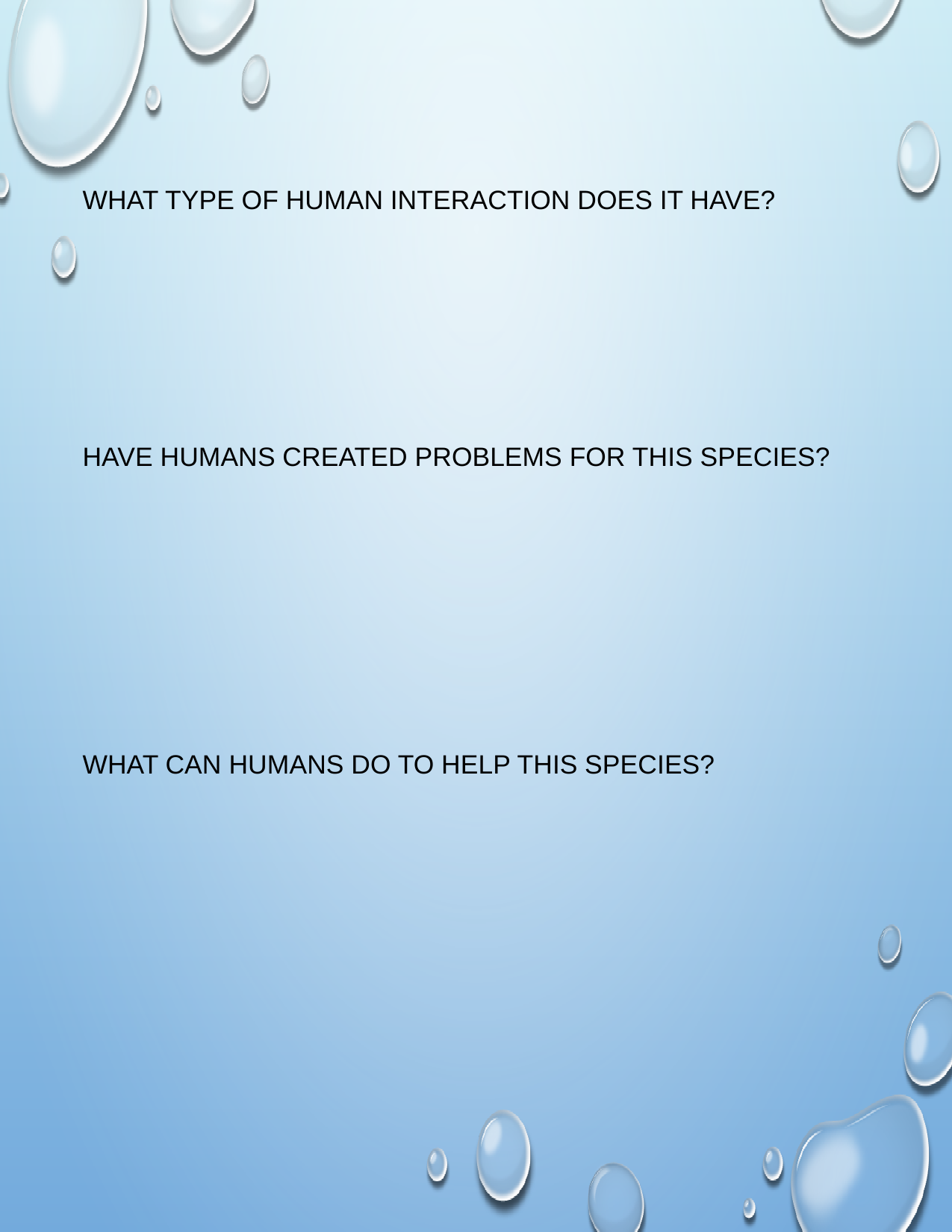

WHAT TYPE OF HUMAN INTERACTION DOES IT HAVE?

Have humans created problems for this species?

What can humans do to help this species?